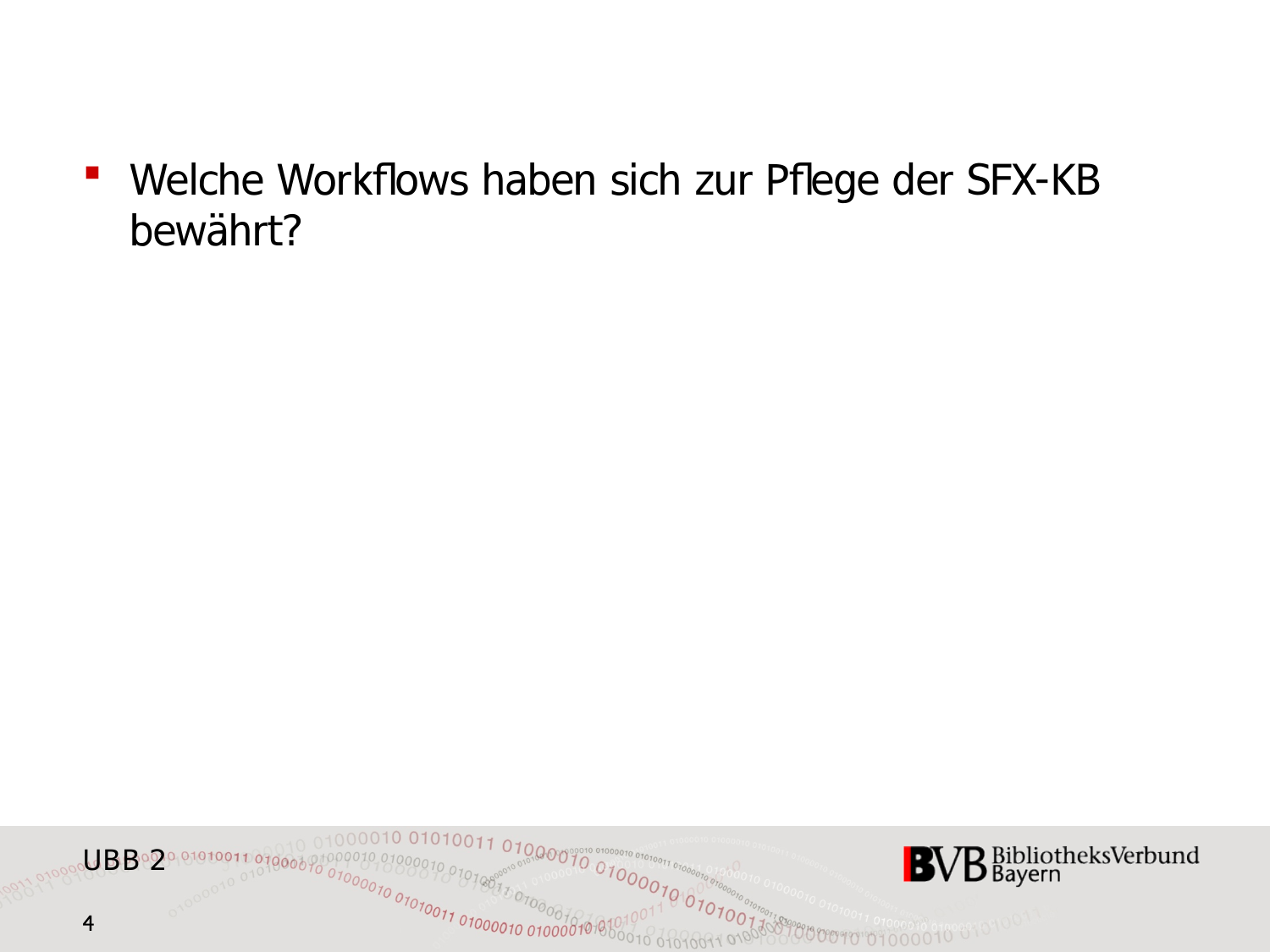

Welche Workflows haben sich zur Pflege der SFX-KB bewährt?

UBB 2
4